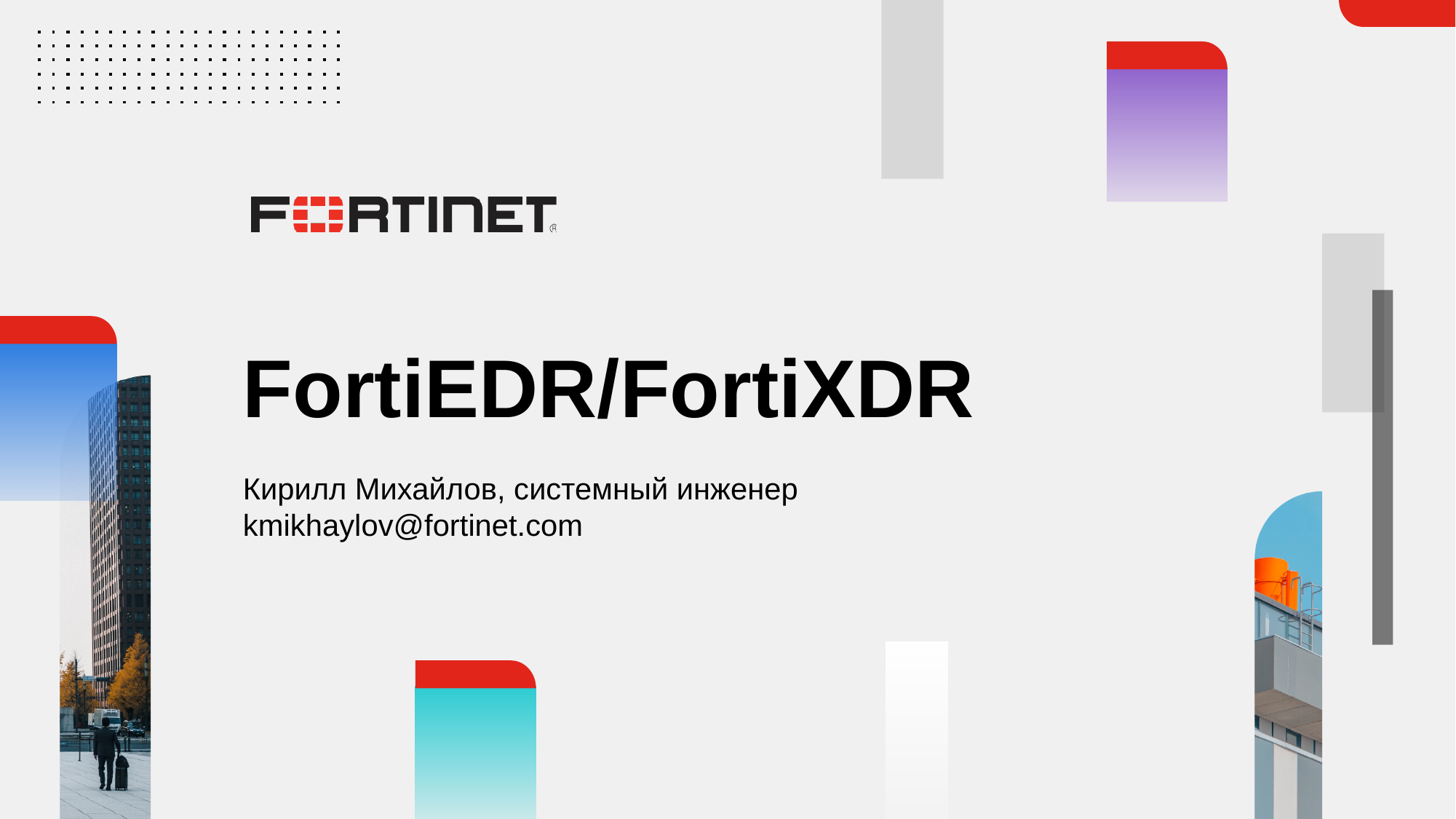

# FortiEDR/FortiXDR
Кирилл Михайлов, системный инженер
kmikhaylov@fortinet.com